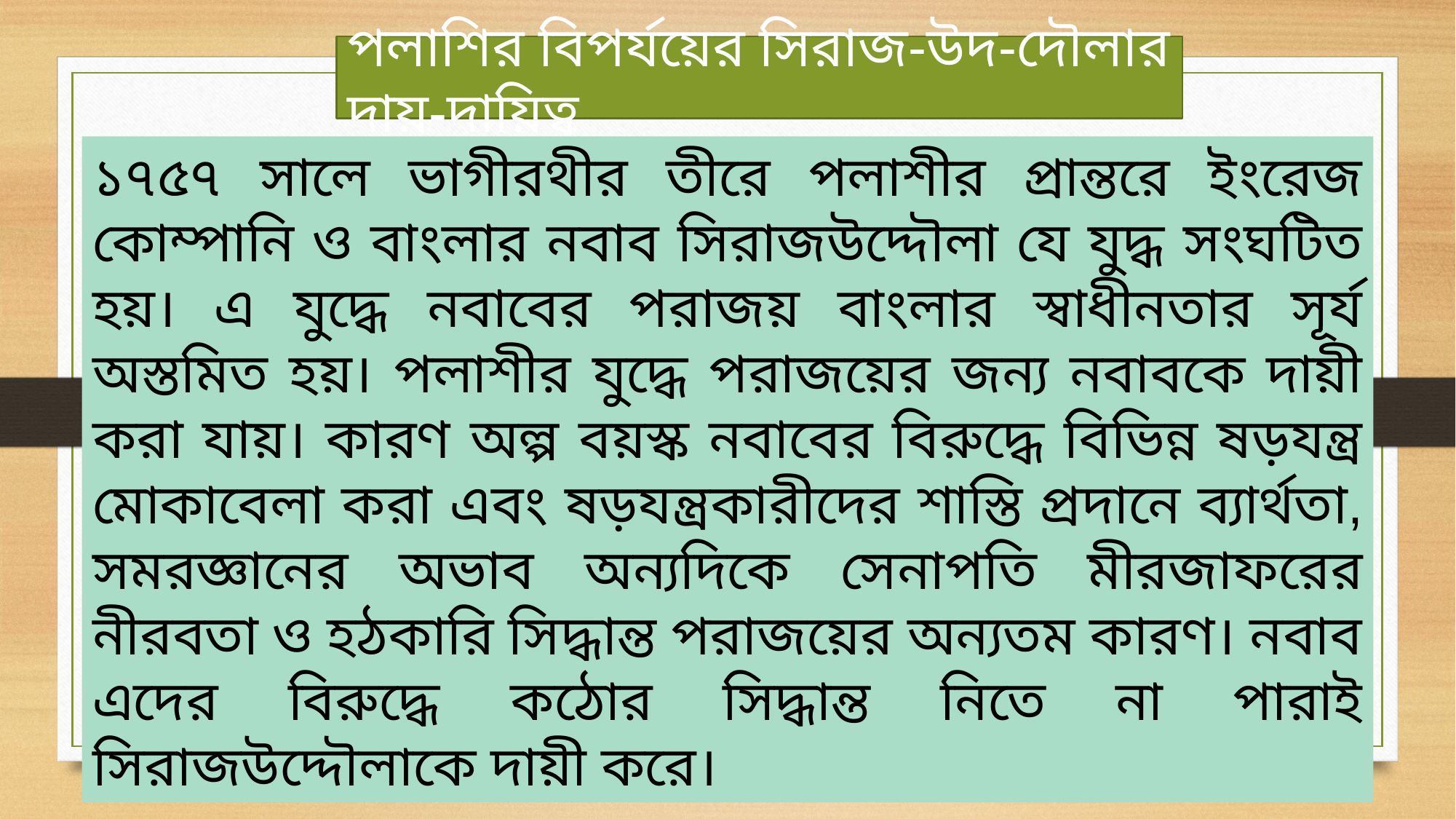

পলাশির বিপর্যয়ের সিরাজ-উদ-দৌলার দায়-দায়িত্ব
১৭৫৭ সালে ভাগীরথীর তীরে পলাশীর প্রান্তরে ইংরেজ কোম্পানি ও বাংলার নবাব সিরাজউদ্দৌলা যে যুদ্ধ সংঘটিত হয়। এ যুদ্ধে নবাবের পরাজয় বাংলার স্বাধীনতার সূর্য অস্তমিত হয়। পলাশীর যুদ্ধে পরাজয়ের জন্য নবাবকে দায়ী করা যায়। কারণ অল্প বয়স্ক নবাবের বিরুদ্ধে বিভিন্ন ষড়যন্ত্র মোকাবেলা করা এবং ষড়যন্ত্রকারীদের শাস্তি প্রদানে ব্যার্থতা, সমরজ্ঞানের অভাব অন্যদিকে সেনাপতি মীরজাফরের নীরবতা ও হঠকারি সিদ্ধান্ত পরাজয়ের অন্যতম কারণ। নবাব এদের বিরুদ্ধে কঠোর সিদ্ধান্ত নিতে না পারাই সিরাজউদ্দৌলাকে দায়ী করে।